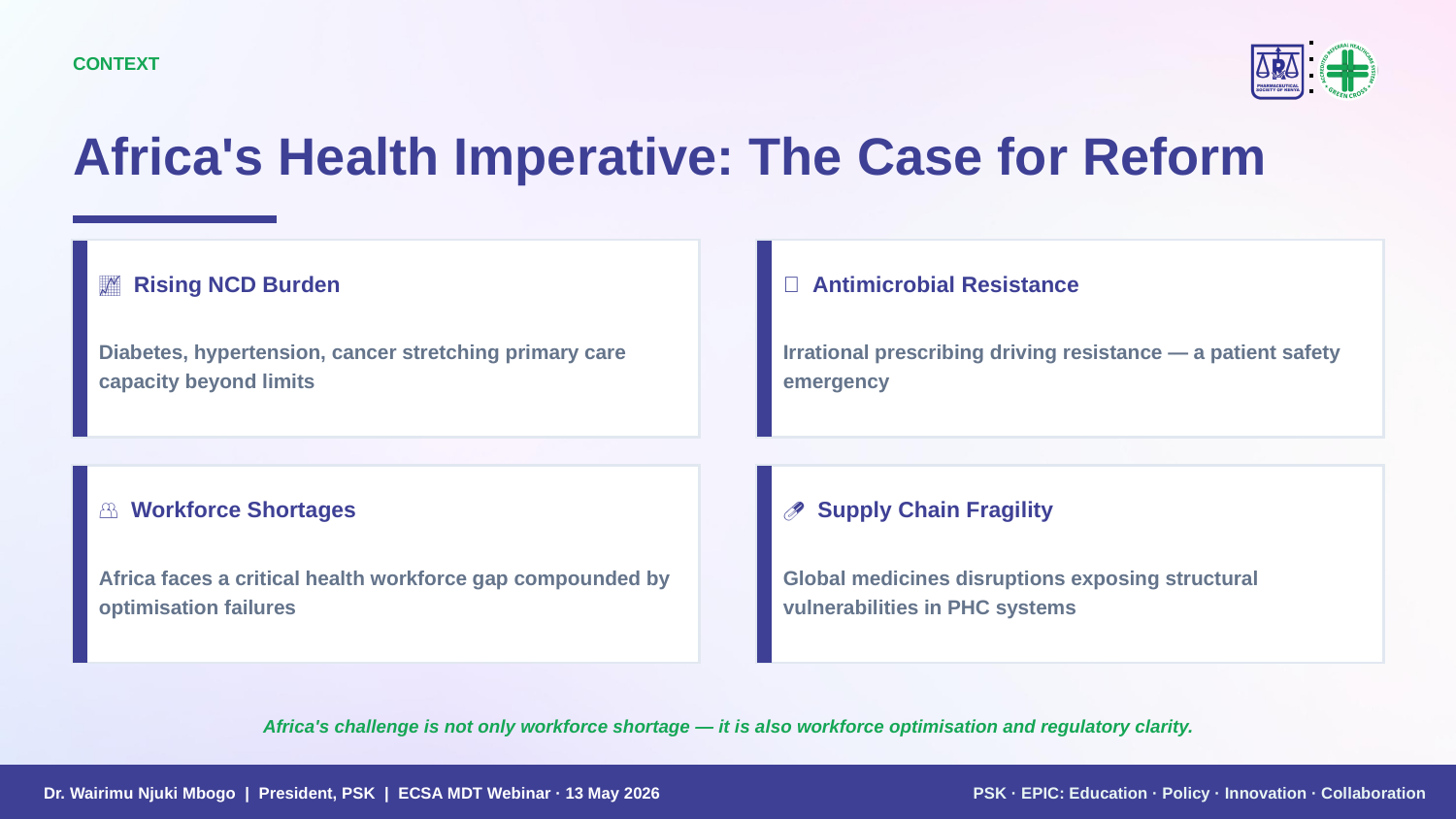

CONTEXT

Africa's Health Imperative: The Case for Reform

📈  Rising NCD Burden

🦠  Antimicrobial Resistance

Diabetes, hypertension, cancer stretching primary care capacity beyond limits

Irrational prescribing driving resistance — a patient safety emergency

👥  Workforce Shortages

💊  Supply Chain Fragility

Africa faces a critical health workforce gap compounded by optimisation failures

Global medicines disruptions exposing structural vulnerabilities in PHC systems

Africa's challenge is not only workforce shortage — it is also workforce optimisation and regulatory clarity.

Dr. Wairimu Njuki Mbogo  |  President, PSK  |  ECSA MDT Webinar · 13 May 2026

PSK · EPIC: Education · Policy · Innovation · Collaboration